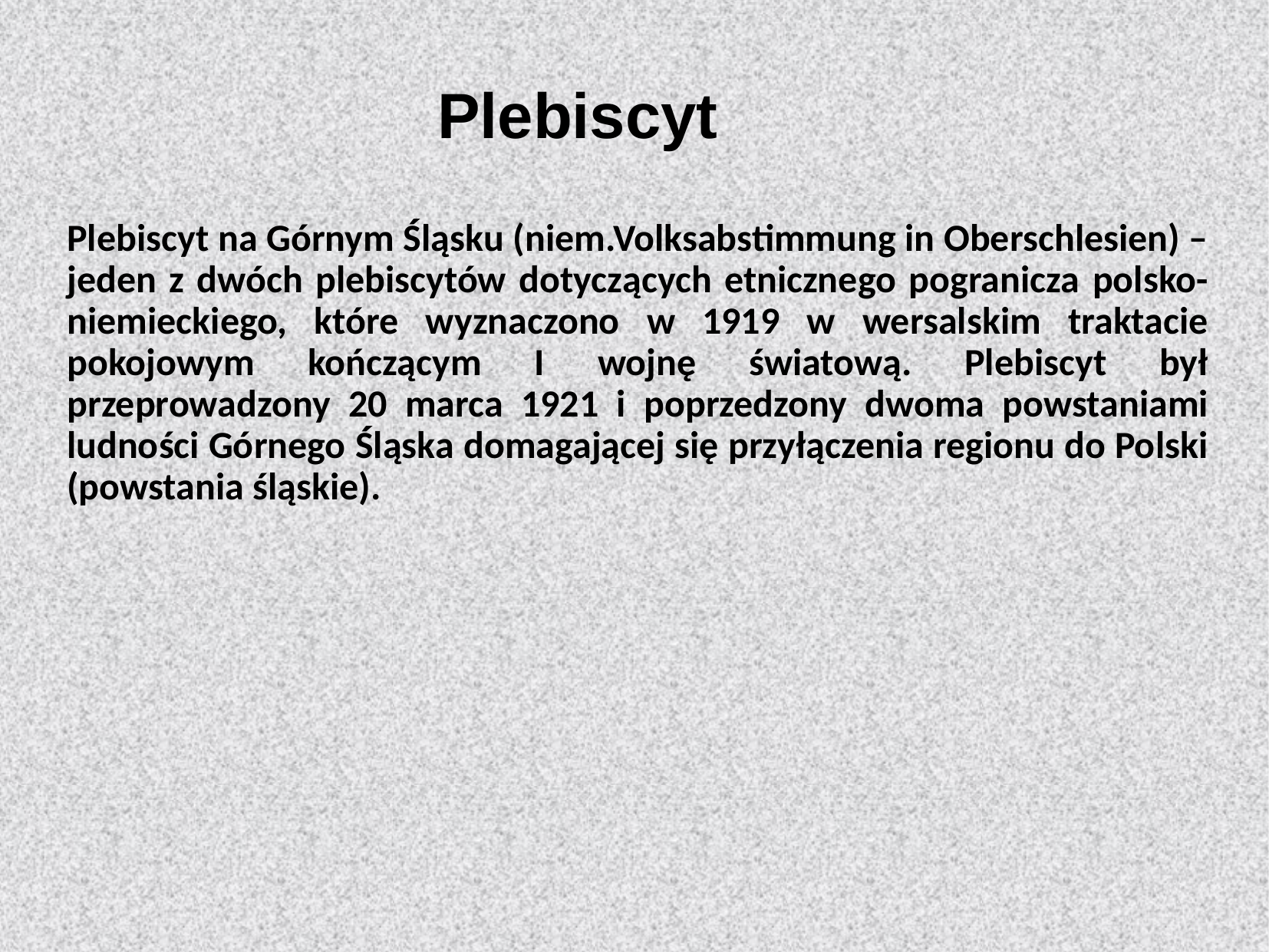

Plebiscyt
Plebiscyt na Górnym Śląsku (niem.Volksabstimmung in Oberschlesien) – jeden z dwóch plebiscytów dotyczących etnicznego pogranicza polsko-niemieckiego, które wyznaczono w 1919 w wersalskim traktacie pokojowym kończącym I wojnę światową. Plebiscyt był przeprowadzony 20 marca 1921 i poprzedzony dwoma powstaniami ludności Górnego Śląska domagającej się przyłączenia regionu do Polski (powstania śląskie).